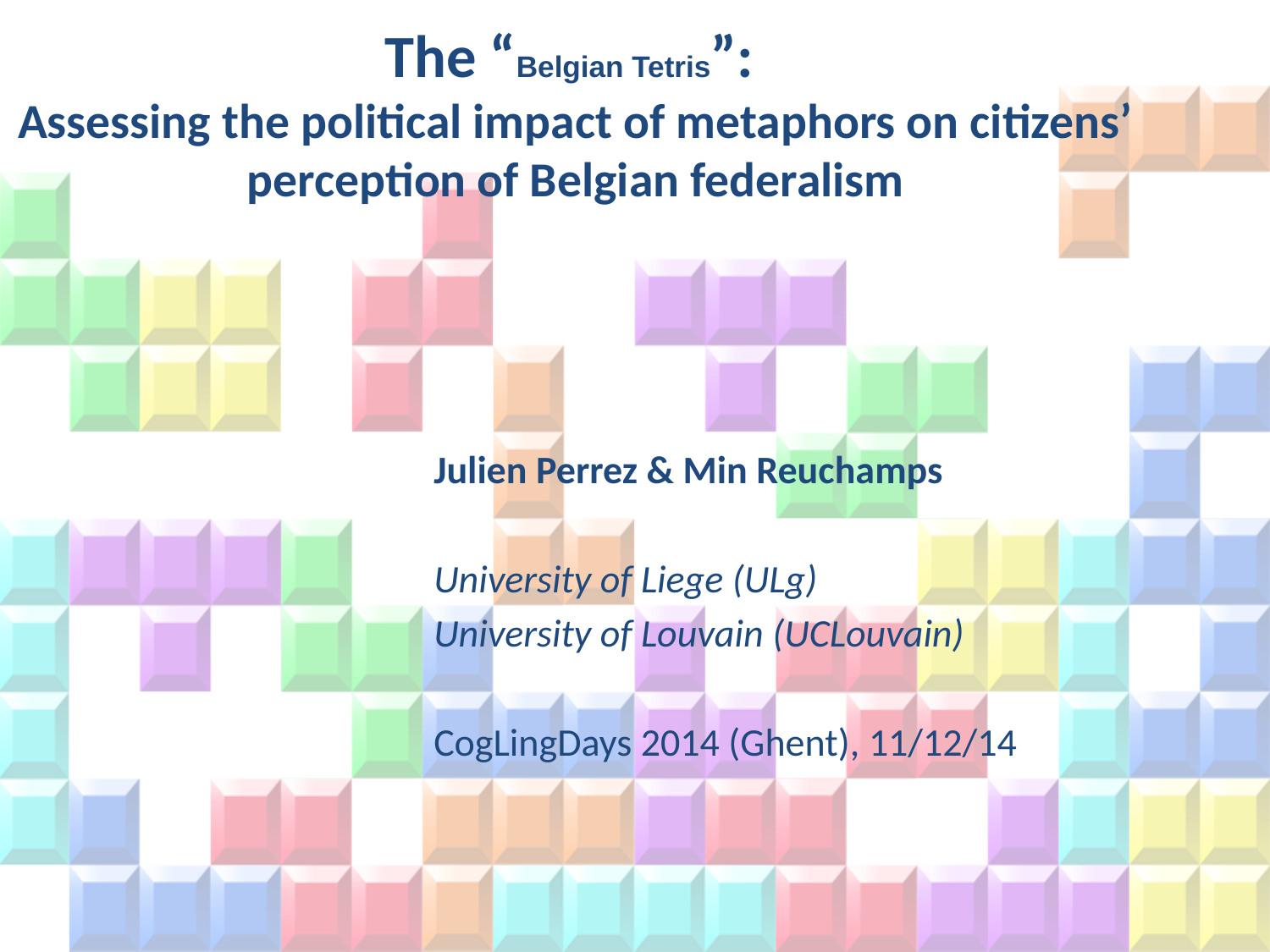

# The “Belgian Tetris”: Assessing the political impact of metaphors on citizens’ perception of Belgian federalism

Julien Perrez & Min Reuchamps

University of Liege (ULg)
University of Louvain (UCLouvain)

CogLingDays 2014 (Ghent), 11/12/14